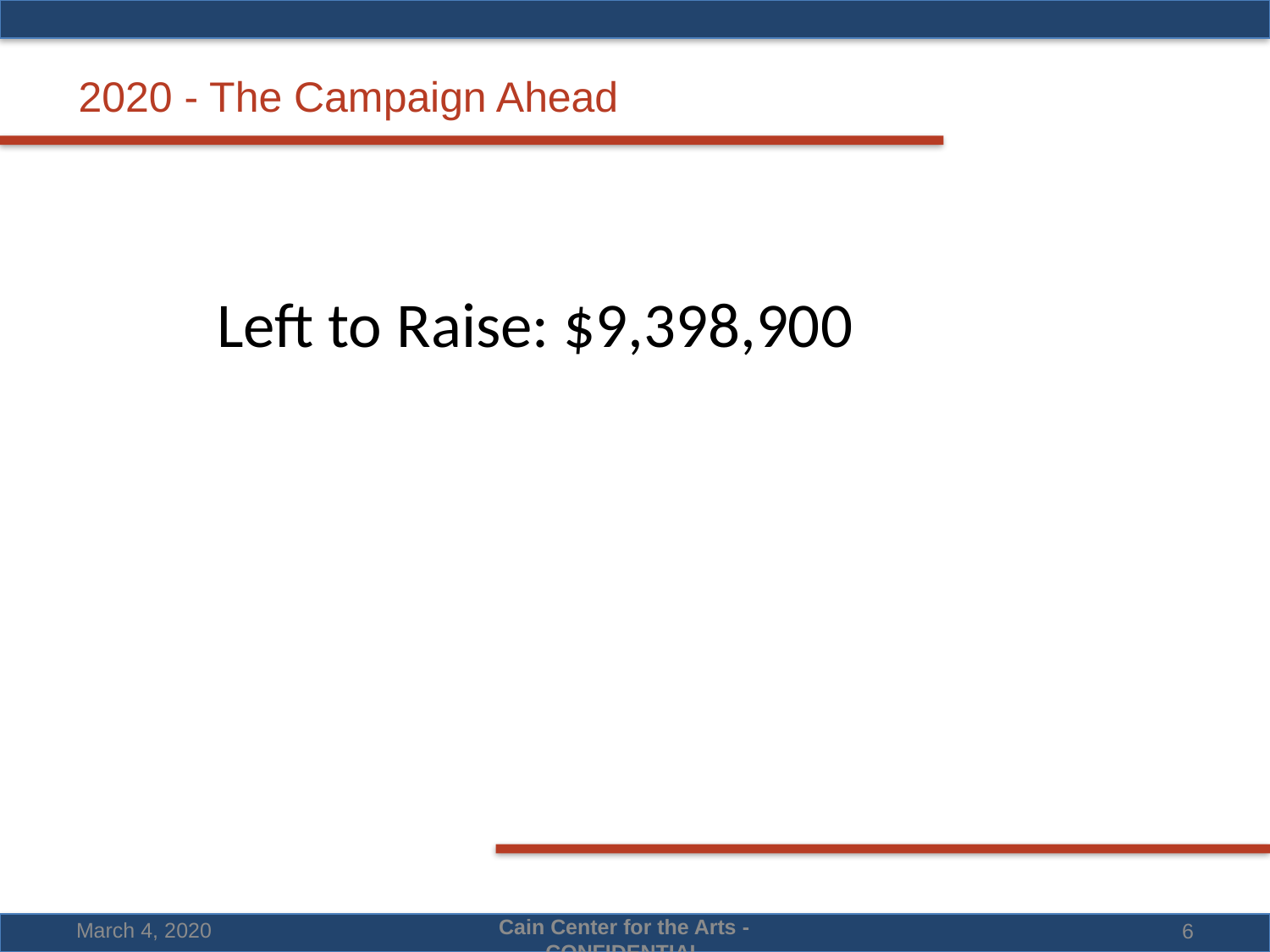

2020 - The Campaign Ahead

Left to Raise: $9,398,900

March 4, 2020
6

Cain Center for the Arts - CONFIDENTIAL